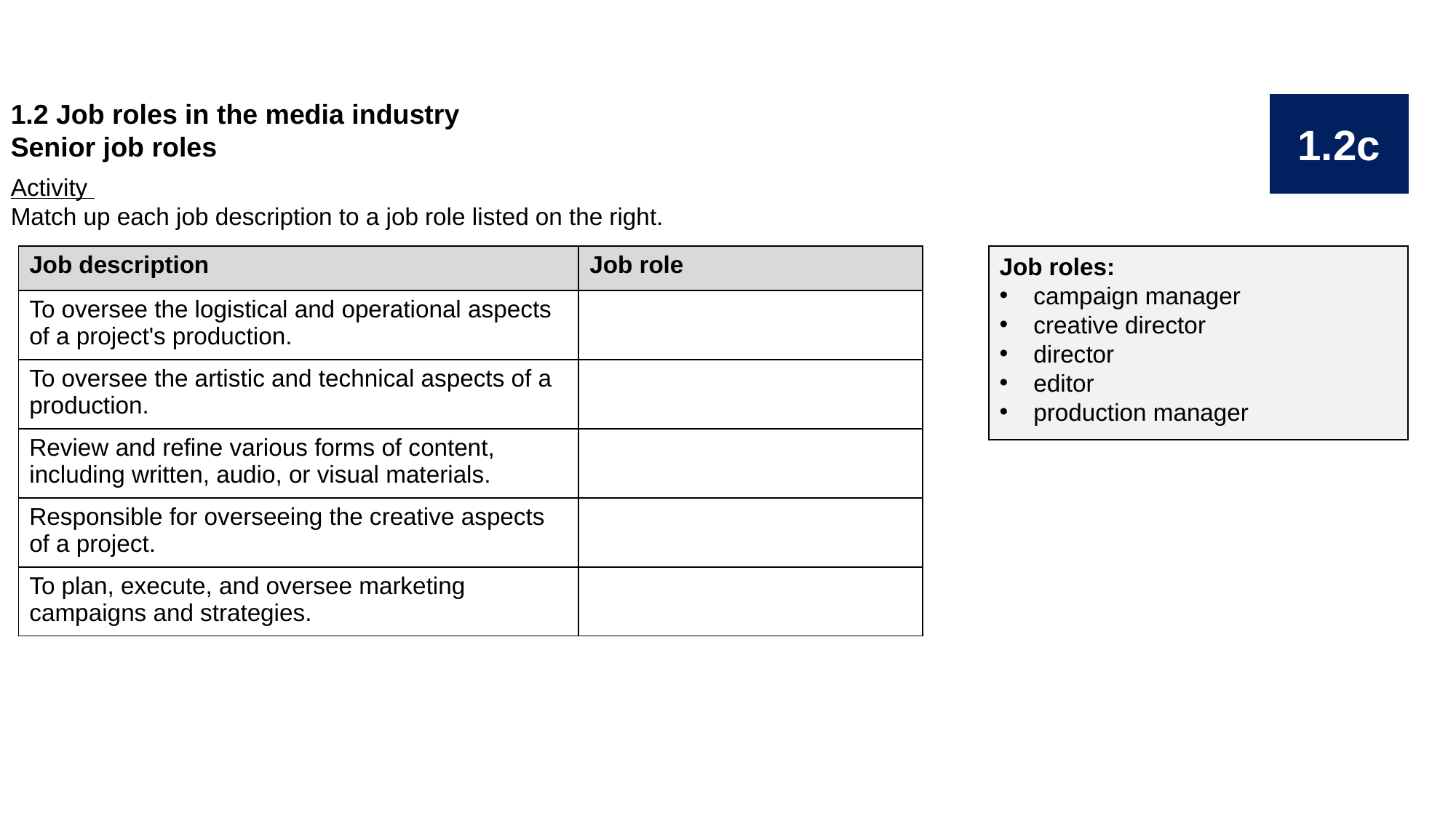

1.2 Job roles in the media industry
Senior job roles
1.2c
Activity
Match up each job description to a job role listed on the right.
Job roles:
campaign manager
creative director
director
editor
production manager
| Job description | Job role |
| --- | --- |
| To oversee the logistical and operational aspects of a project's production. |  |
| To oversee the artistic and technical aspects of a production. |  |
| Review and refine various forms of content, including written, audio, or visual materials. |  |
| Responsible for overseeing the creative aspects of a project. |  |
| To plan, execute, and oversee marketing campaigns and strategies. |  |